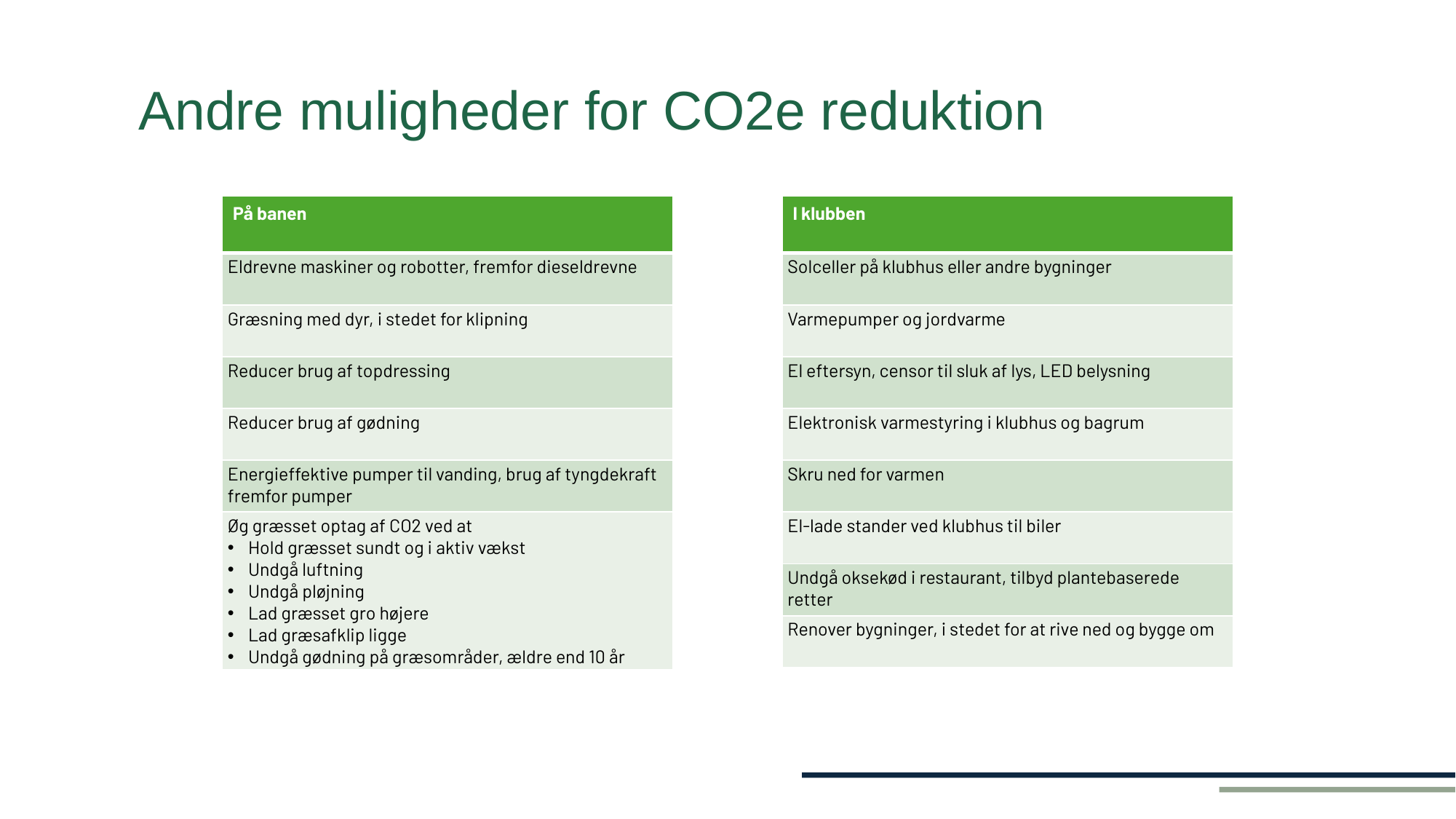

Andre muligheder for CO2e reduktion
| På banen |
| --- |
| Eldrevne maskiner og robotter, fremfor dieseldrevne |
| Græsning med dyr, i stedet for klipning |
| Reducer brug af topdressing |
| Reducer brug af gødning |
| Energieffektive pumper til vanding, brug af tyngdekraft fremfor pumper |
| Øg græsset optag af CO2 ved at Hold græsset sundt og i aktiv vækst Undgå luftning Undgå pløjning Lad græsset gro højere Lad græsafklip ligge Undgå gødning på græsområder, ældre end 10 år |
| I klubben |
| --- |
| Solceller på klubhus eller andre bygninger |
| Varmepumper og jordvarme |
| El eftersyn, censor til sluk af lys, LED belysning |
| Elektronisk varmestyring i klubhus og bagrum |
| Skru ned for varmen |
| El-lade stander ved klubhus til biler |
| Undgå oksekød i restaurant, tilbyd plantebaserede retter |
| Renover bygninger, i stedet for at rive ned og bygge om |